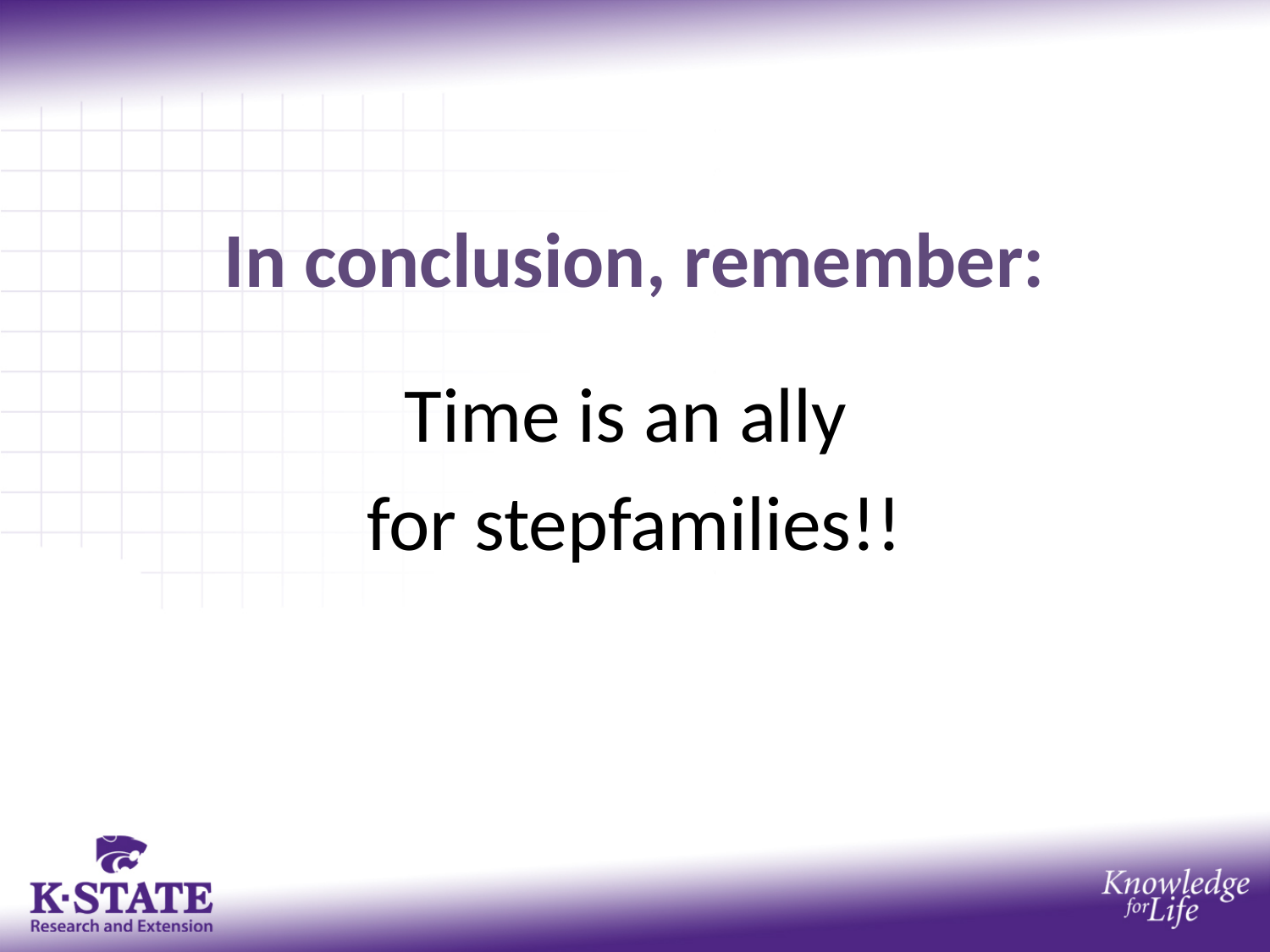

In conclusion, remember:

Time is an ally
for stepfamilies!!